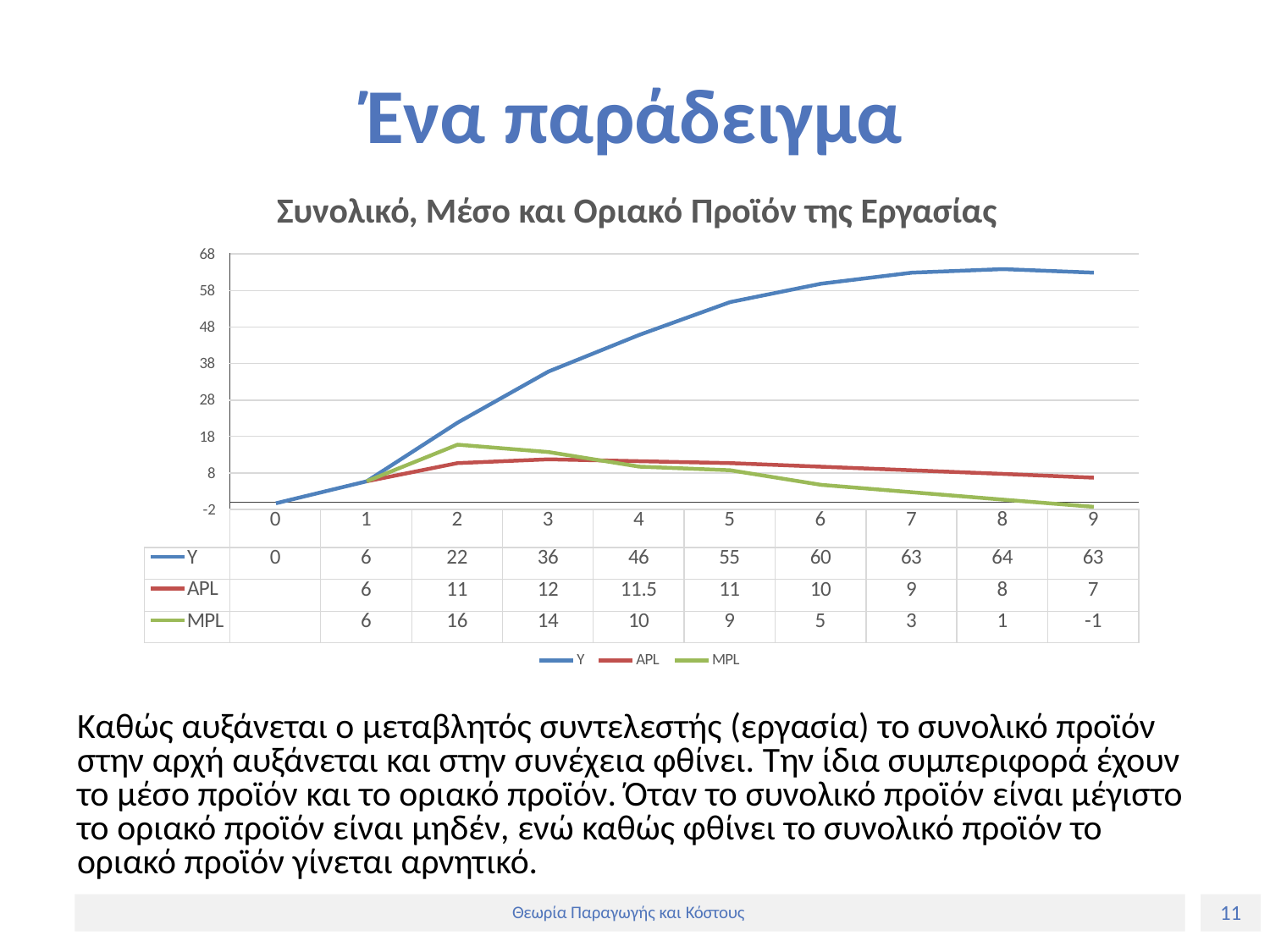

# Ένα παράδειγμα
Συνολικό, Μέσο και Οριακό Προϊόν της Εργασίας
68
58
48
38
28
18
8
-2
|  |  |  |  |  |  |  |  |  |  |  |
| --- | --- | --- | --- | --- | --- | --- | --- | --- | --- | --- |
|  |  |  |  |  |  |  |  |  |  |  |
|  |  |  |  |  |  |  |  |  |  |  |
|  |  |  |  |  |  |  |  |  |  |  |
|  |  |  |  |  |  |  |  |  |  |  |
|  |  |  |  |  |  |  |  |  |  |  |
|  |  |  |  |  |  |  |  |  |  |  |
|  |  |  |  |  |  |  |  |  |  |  |
|  | 0 | 1 | 2 | 3 | 4 | 5 | 6 | 7 | 8 | 9 |
| Y | 0 | 6 | 22 | 36 | 46 | 55 | 60 | 63 | 64 | 63 |
| APL |  | 6 | 11 | 12 | 11.5 | 11 | 10 | 9 | 8 | 7 |
| MPL |  | 6 | 16 | 14 | 10 | 9 | 5 | 3 | 1 | -1 |

Y
APL
MPL

Καθώς αυξάνεται ο μεταβλητός συντελεστής (εργασία) το συνολικό προϊόν στην αρχή αυξάνεται και στην συνέχεια φθίνει. Την ίδια συμπεριφορά έχουν το μέσο προϊόν και το οριακό προϊόν. Όταν το συνολικό προϊόν είναι μέγιστο το οριακό προϊόν είναι μηδέν, ενώ καθώς φθίνει το συνολικό προϊόν το οριακό προϊόν γίνεται αρνητικό.
11
Θεωρία Παραγωγής και Κόστους